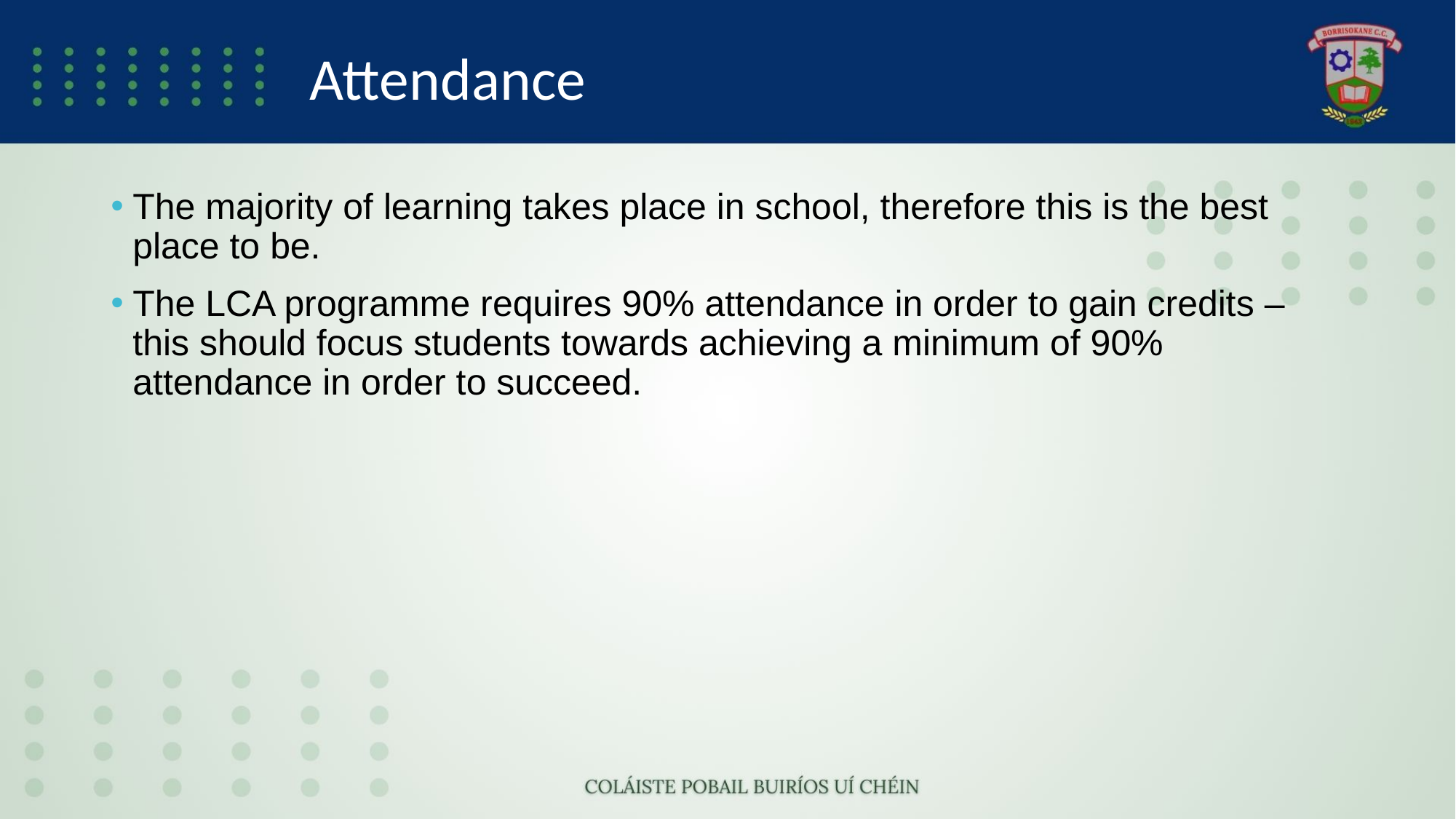

# Attendance
The majority of learning takes place in school, therefore this is the best place to be.
The LCA programme requires 90% attendance in order to gain credits – this should focus students towards achieving a minimum of 90% attendance in order to succeed.